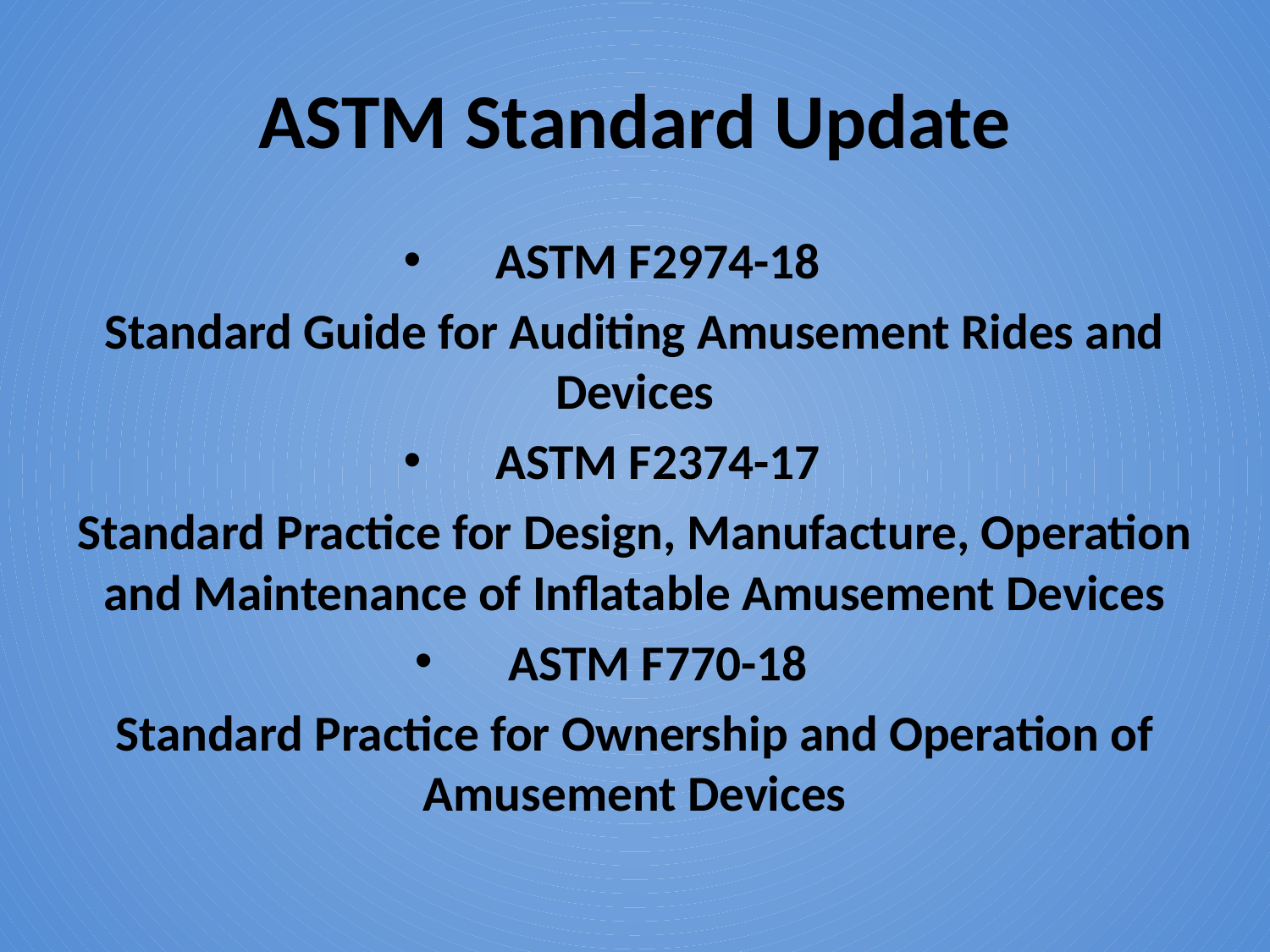

# ASTM Standard Update
ASTM F2974-18
Standard Guide for Auditing Amusement Rides and Devices
ASTM F2374-17
Standard Practice for Design, Manufacture, Operation and Maintenance of Inflatable Amusement Devices
ASTM F770-18
Standard Practice for Ownership and Operation of Amusement Devices